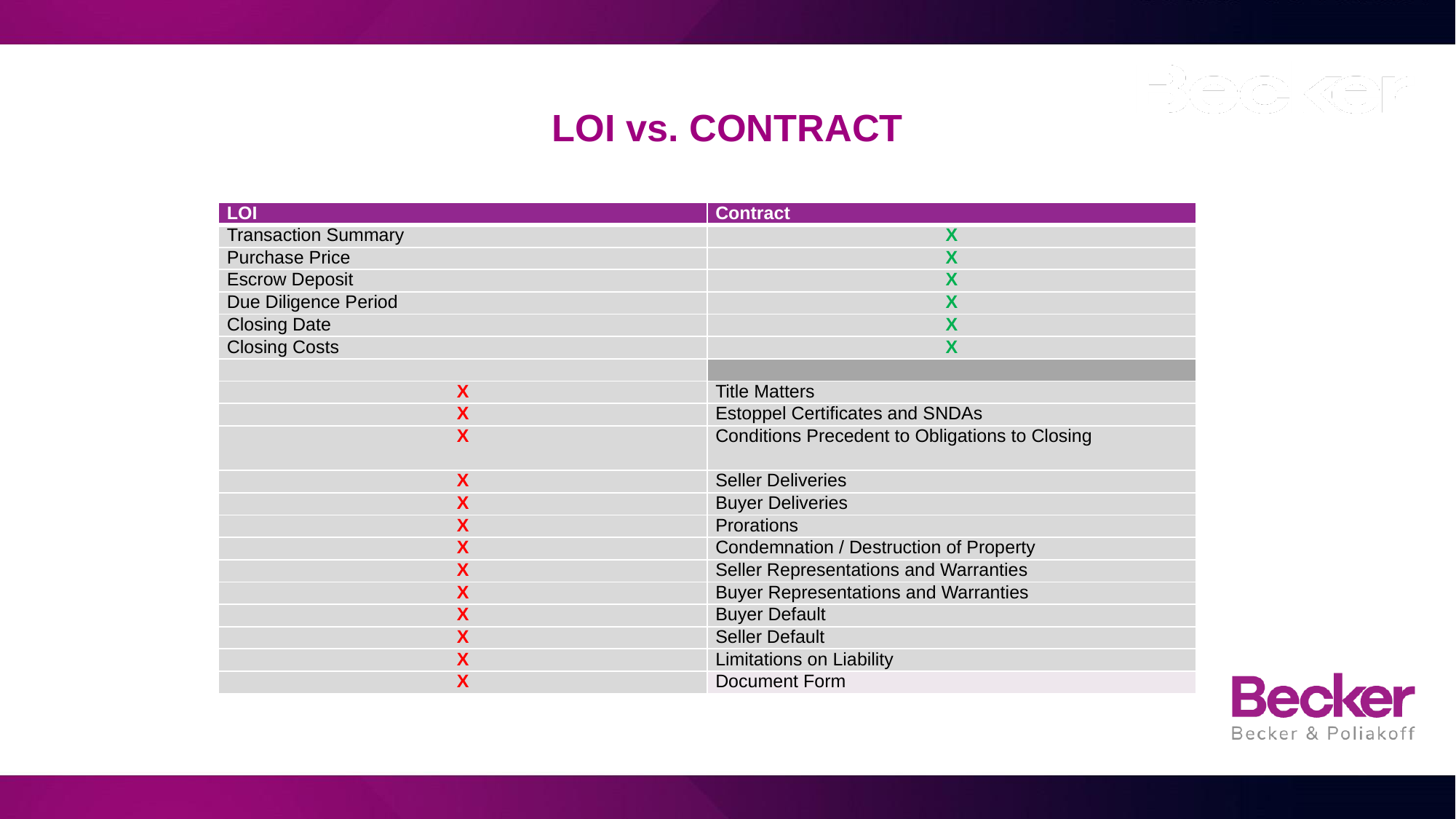

# LOI vs. CONTRACT
| LOI | Contract |
| --- | --- |
| Transaction Summary | X |
| Purchase Price | X |
| Escrow Deposit | X |
| Due Diligence Period | X |
| Closing Date | X |
| Closing Costs | X |
|  |  |
| X | Title Matters |
| X | Estoppel Certificates and SNDAs |
| X | Conditions Precedent to Obligations to Closing |
| X | Seller Deliveries |
| X | Buyer Deliveries |
| X | Prorations |
| X | Condemnation / Destruction of Property |
| X | Seller Representations and Warranties |
| X | Buyer Representations and Warranties |
| X | Buyer Default |
| X | Seller Default |
| X | Limitations on Liability |
| X | Document Form |